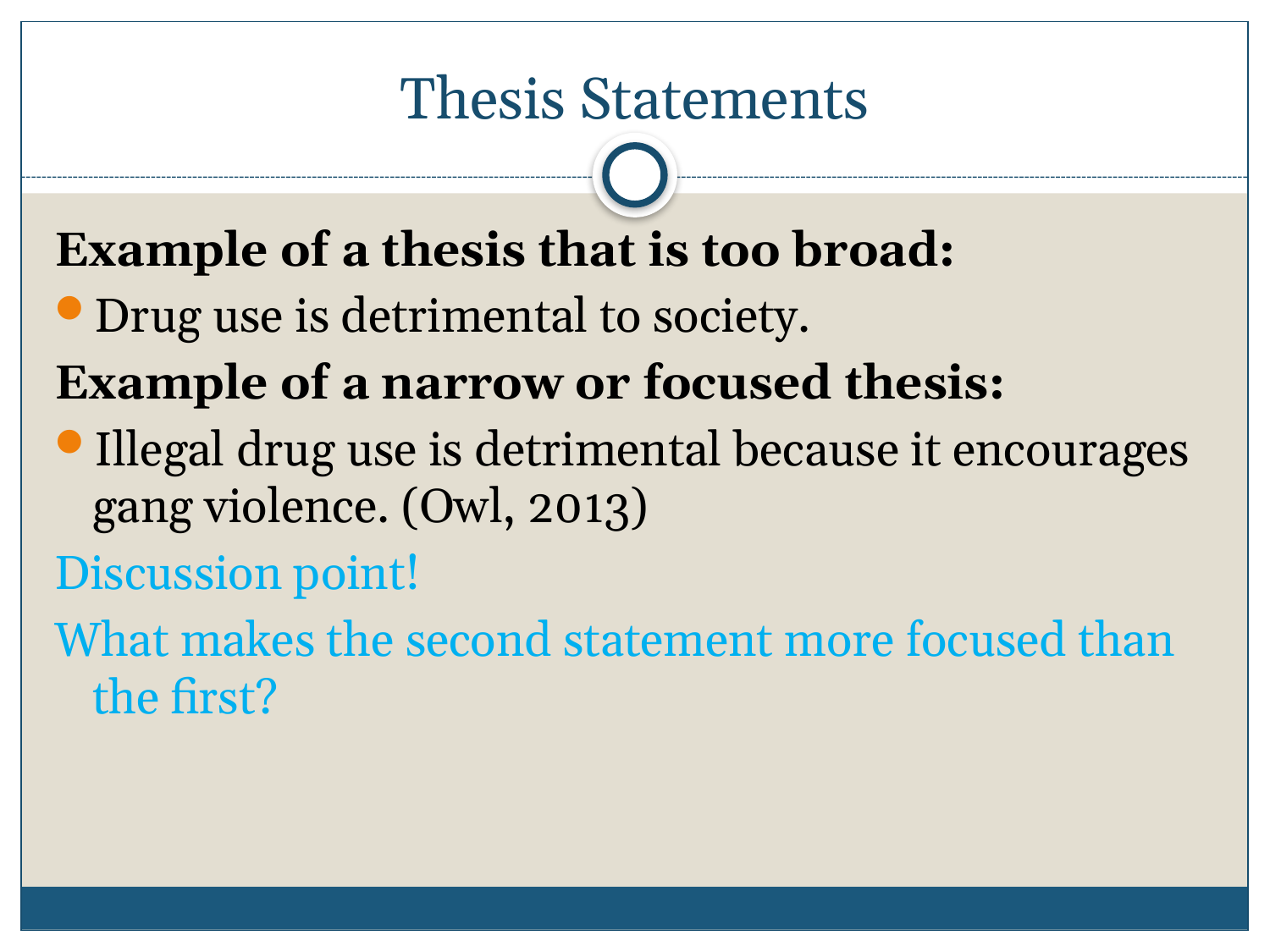

# Thesis Statements
Example of a thesis that is too broad:
Drug use is detrimental to society.
Example of a narrow or focused thesis:
Illegal drug use is detrimental because it encourages gang violence. (Owl, 2013)
Discussion point!
What makes the second statement more focused than the first?